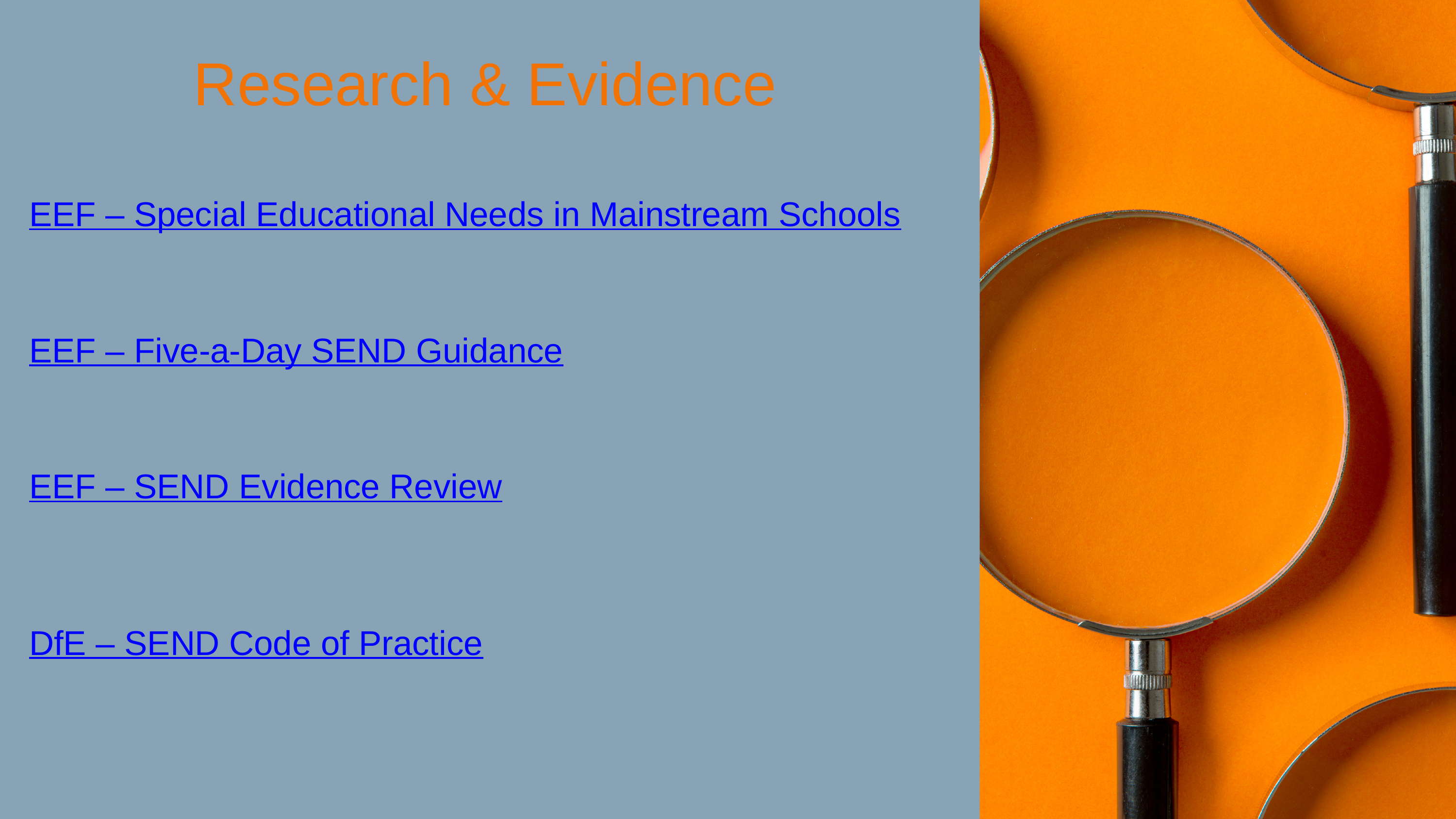

Research & Evidence

EEF – Special Educational Needs in Mainstream Schools

EEF – Five-a-Day SEND Guidance
EEF – SEND Evidence Review

DfE – SEND Code of Practice